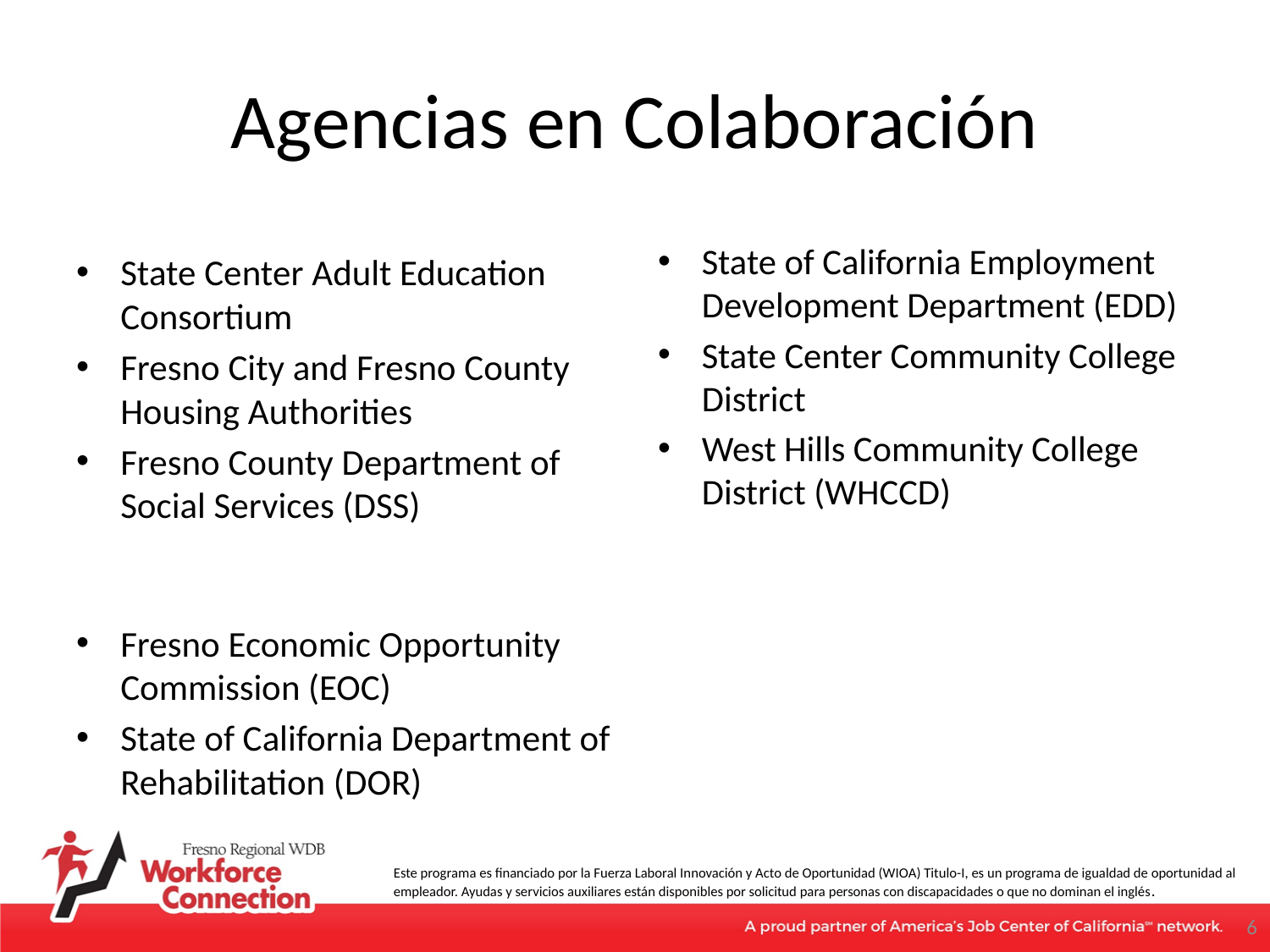

# Agencias en Colaboración
State of California Employment Development Department (EDD)
State Center Community College District
West Hills Community College District (WHCCD)

State Center Adult Education Consortium
Fresno City and Fresno County Housing Authorities
Fresno County Department of Social Services (DSS)
Fresno Economic Opportunity Commission (EOC)
State of California Department of Rehabilitation (DOR)

6